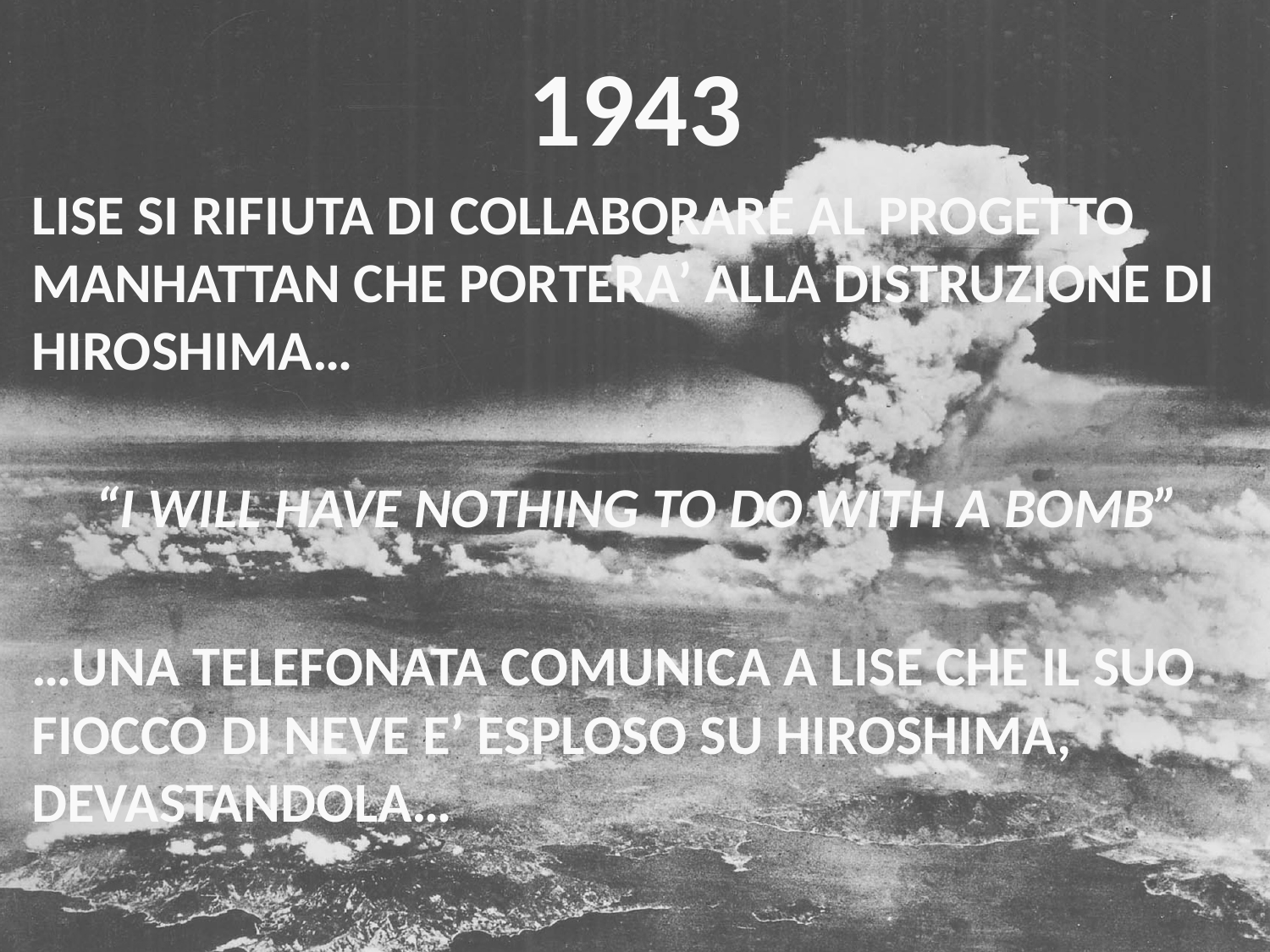

# 1943
LISE SI RIFIUTA DI COLLABORARE AL PROGETTO MANHATTAN CHE PORTERA’ ALLA DISTRUZIONE DI HIROSHIMA…

“I WILL HAVE NOTHING TO DO WITH A BOMB”

…UNA TELEFONATA COMUNICA A LISE CHE IL SUO FIOCCO DI NEVE E’ ESPLOSO SU HIROSHIMA, DEVASTANDOLA…